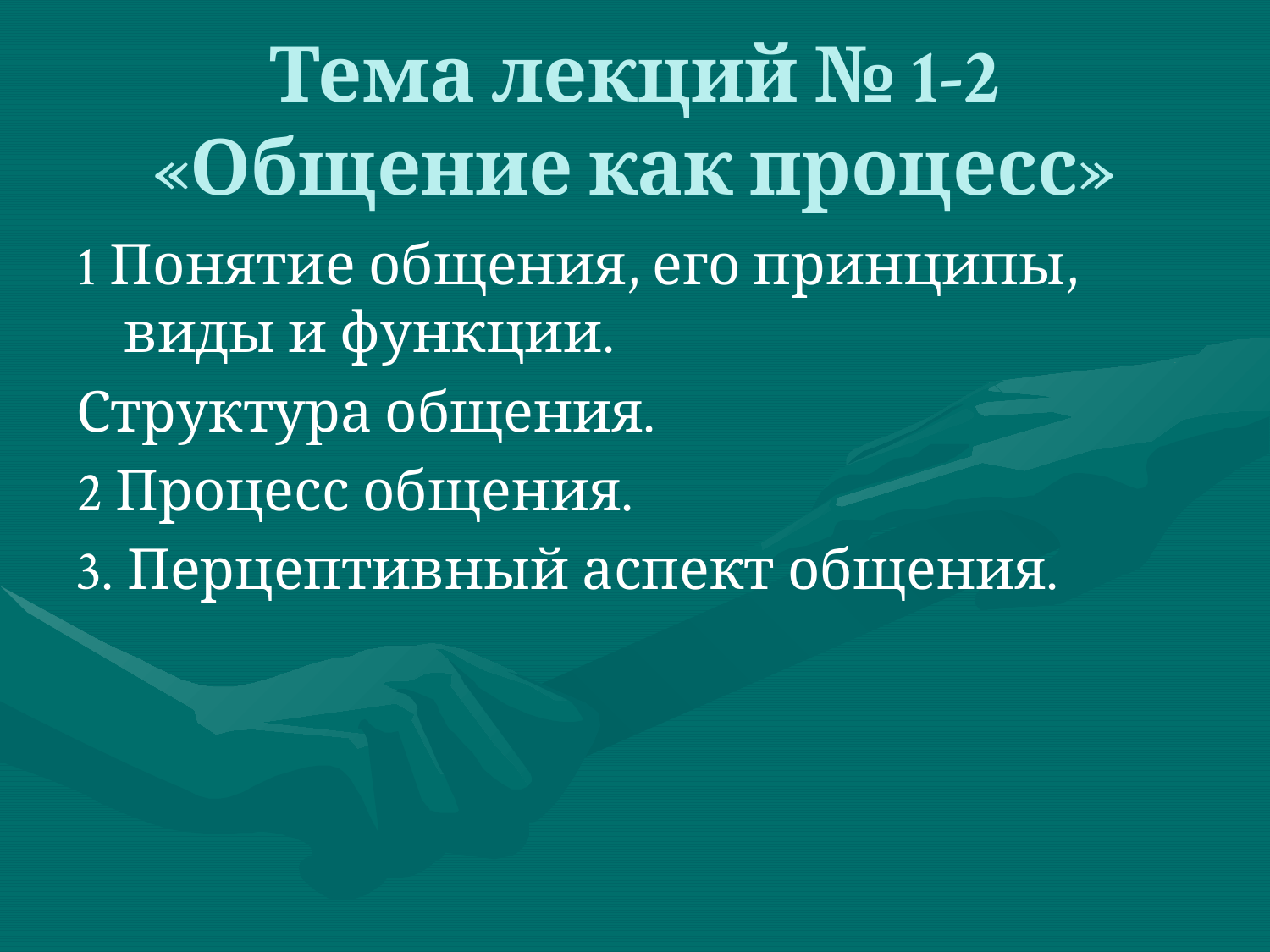

# Тема лекций № 1-2 «Общение как процесс»
1 Понятие общения, его принципы,  виды и функции.
Структура общения.
2 Процесс общения.
3. Перцептивный аспект общения.